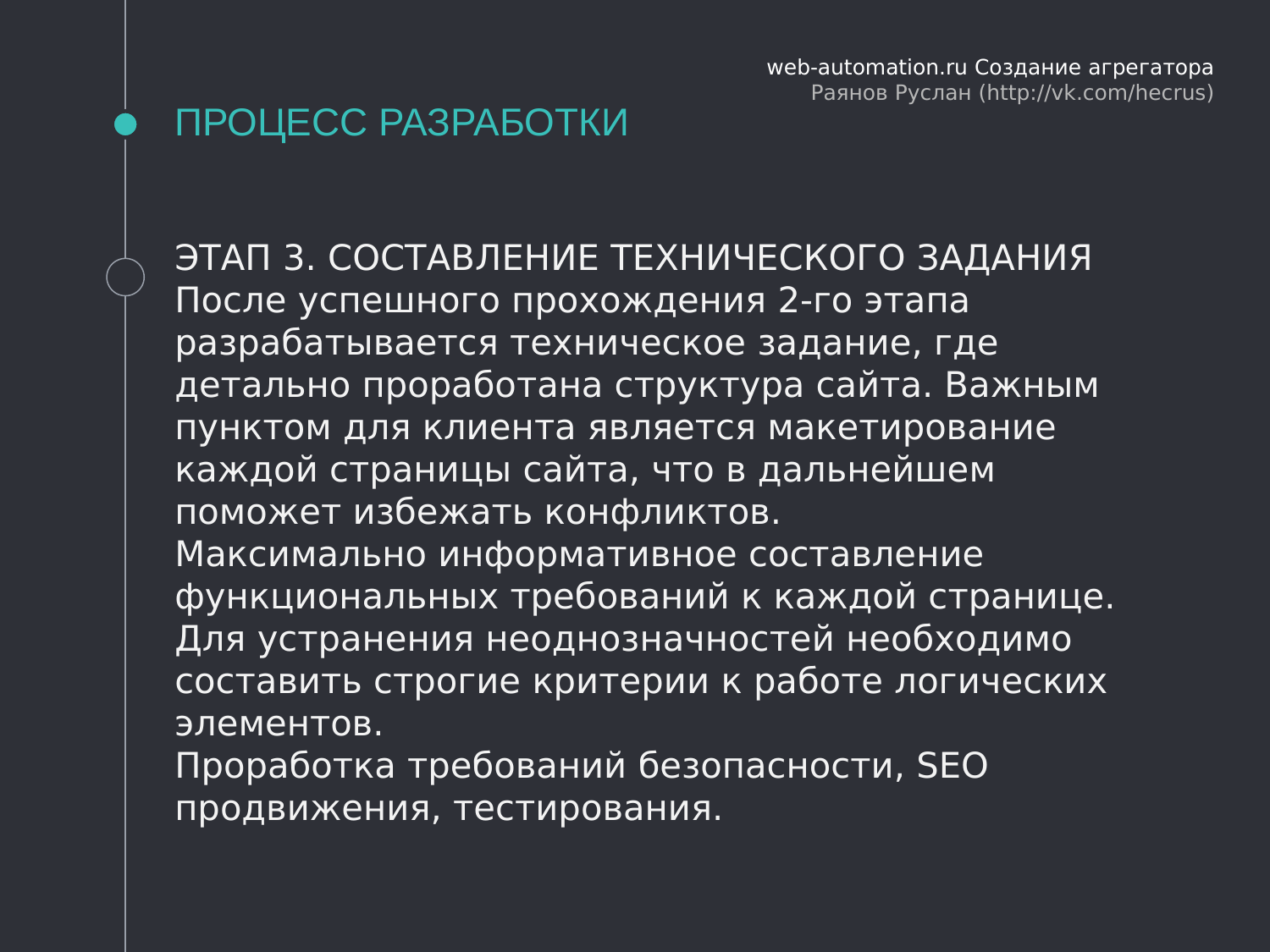

web-automation.ru Создание агрегатора
Раянов Руслан (http://vk.com/hecrus)
# ПРОЦЕСС РАЗРАБОТКИ
ЭТАП 3. СОСТАВЛЕНИЕ ТЕХНИЧЕСКОГО ЗАДАНИЯ
После успешного прохождения 2-го этапа разрабатывается техническое задание, где детально проработана структура сайта. Важным пунктом для клиента является макетирование каждой страницы сайта, что в дальнейшем поможет избежать конфликтов.
Максимально информативное составление функциональных требований к каждой странице. Для устранения неоднозначностей необходимо составить строгие критерии к работе логических элементов.
Проработка требований безопасности, SEO продвижения, тестирования.